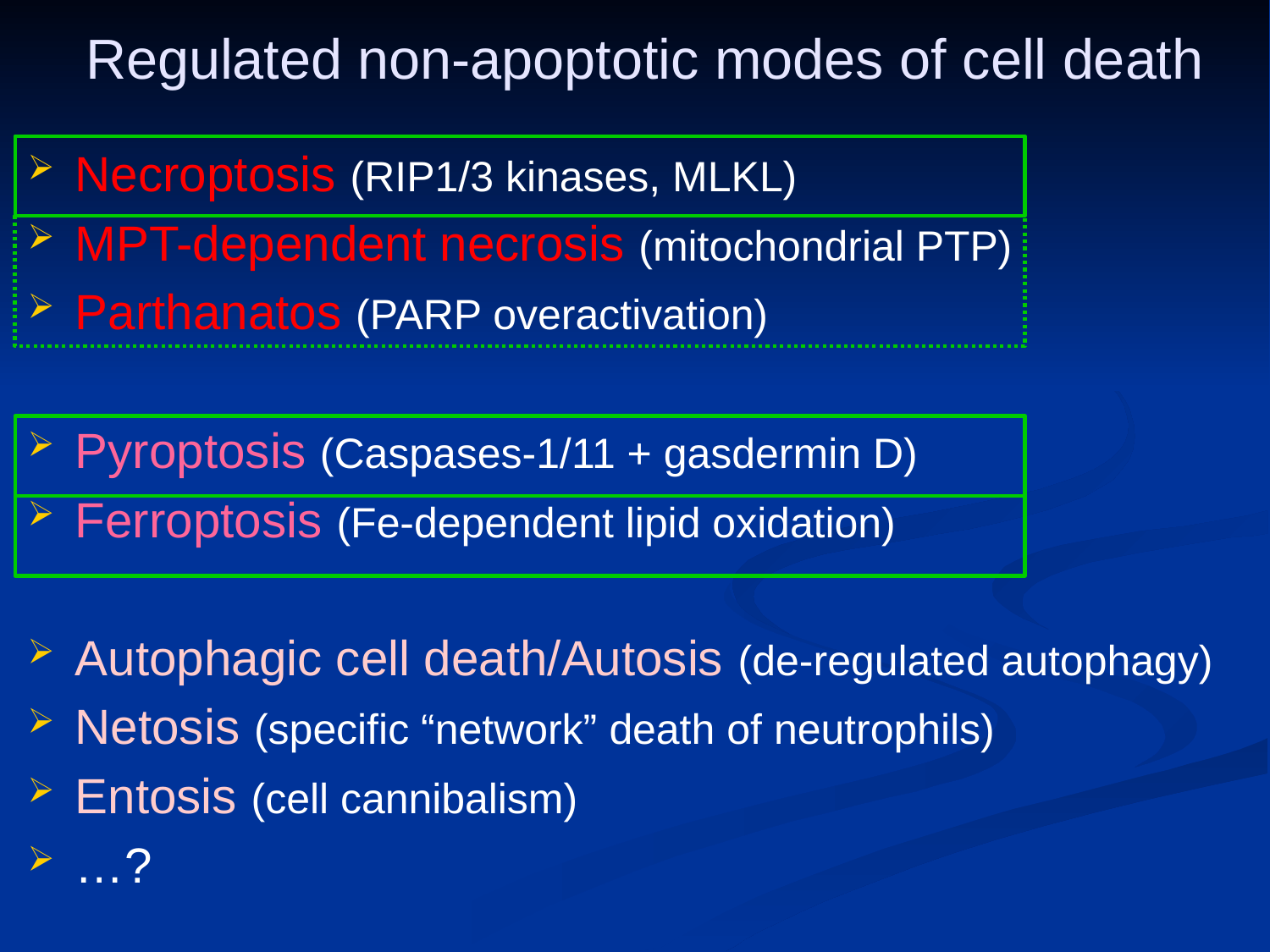

Regulated non-apoptotic modes of cell death
Necroptosis (RIP1/3 kinases, MLKL)
MPT-dependent necrosis (mitochondrial PTP)
Parthanatos (PARP overactivation)

Pyroptosis (Caspases-1/11 + gasdermin D)
Ferroptosis (Fe-dependent lipid oxidation)

Autophagic cell death/Autosis (de-regulated autophagy)
Netosis (specific “network” death of neutrophils)
Entosis (cell cannibalism)
…?